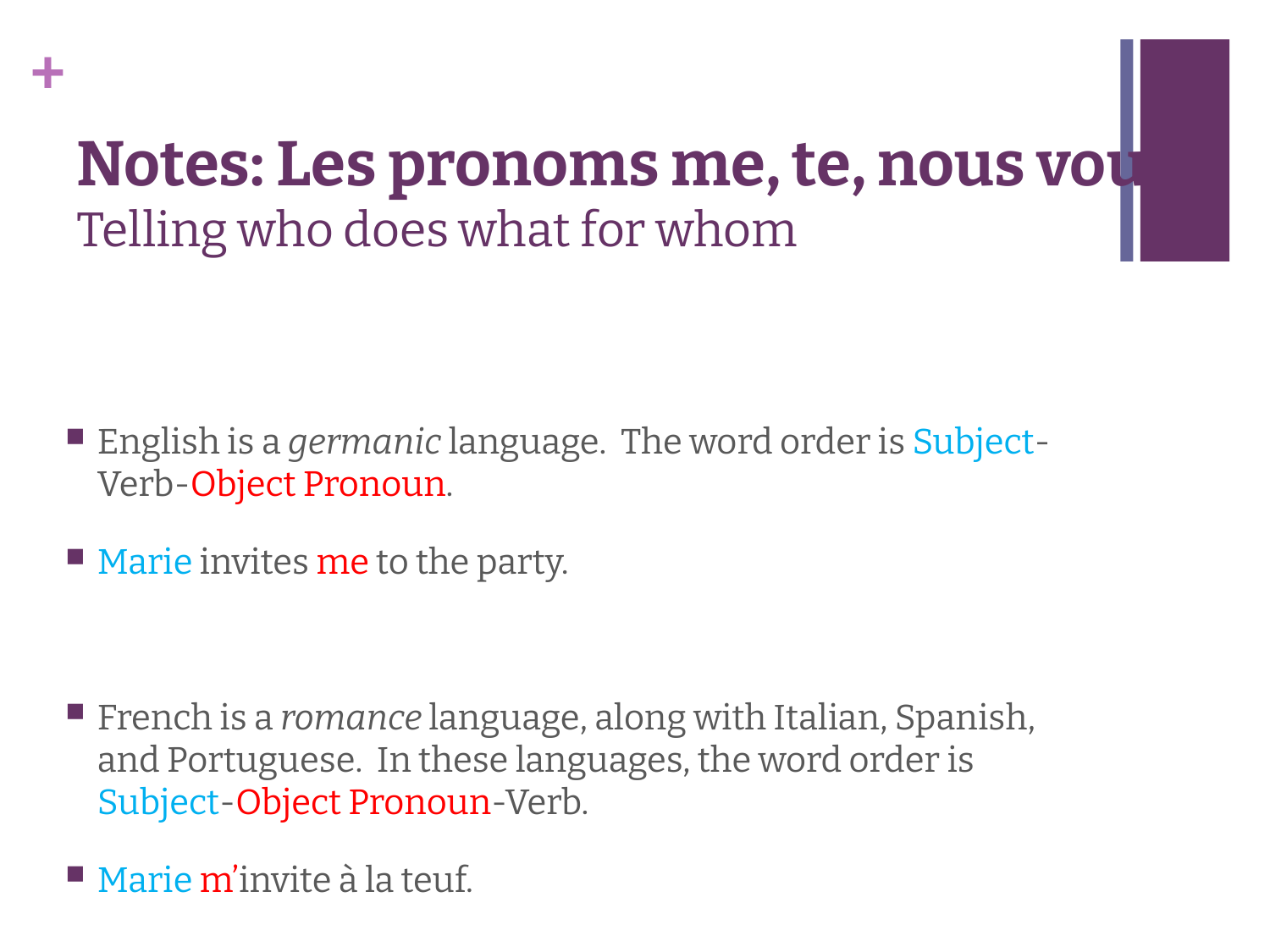

# Notes: Les pronoms me, te, nous vous Telling who does what for whom
English is a germanic language.  The word order is Subject-Verb-Object Pronoun.
Marie invites me to the party.

French is a romance language, along with Italian, Spanish, and Portuguese.  In these languages, the word order is Subject-Object Pronoun-Verb.
Marie m’invite à la teuf.